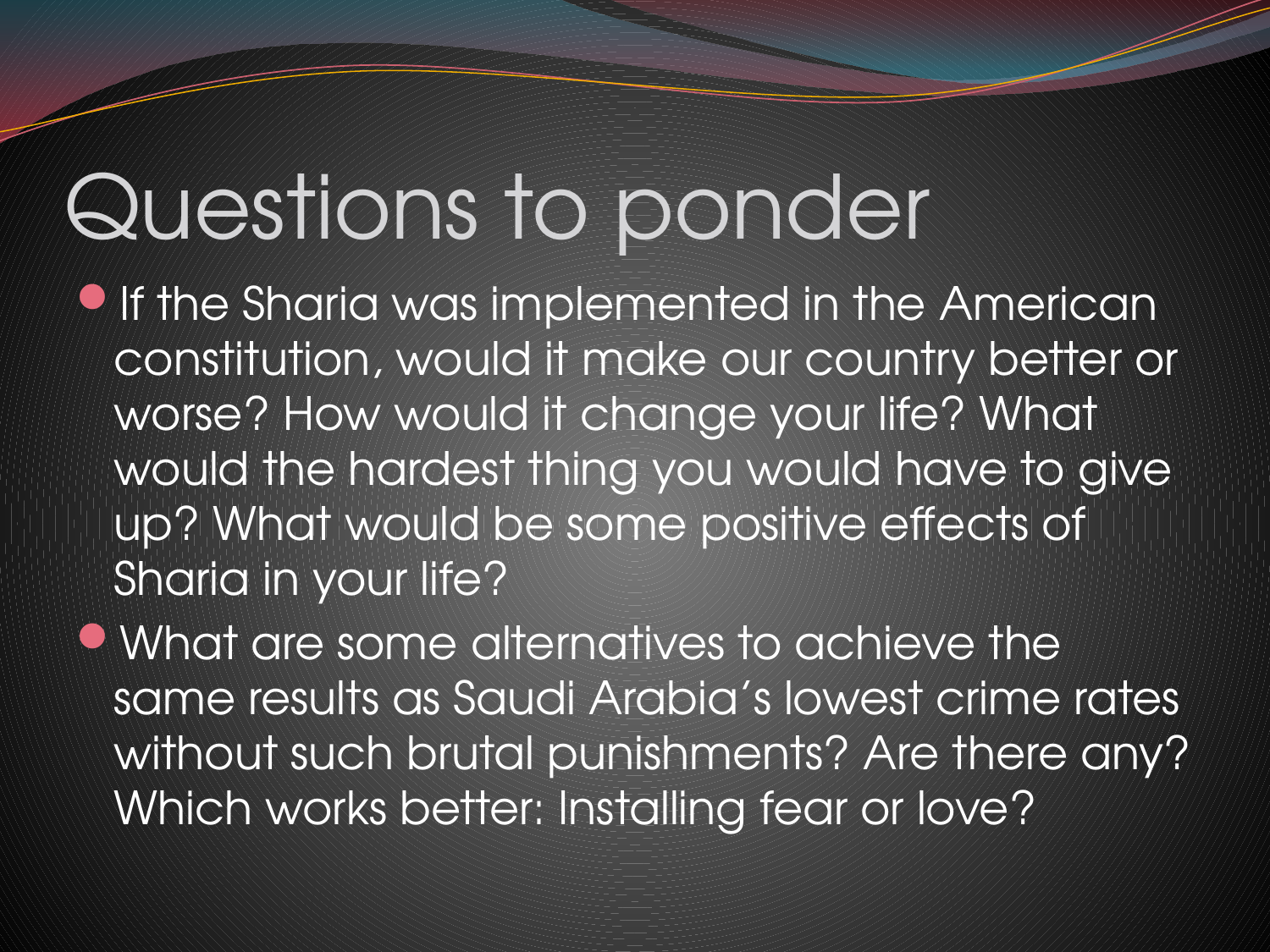

# Questions to ponder
If the Sharia was implemented in the American constitution, would it make our country better or worse? How would it change your life? What would the hardest thing you would have to give up? What would be some positive effects of Sharia in your life?
What are some alternatives to achieve the same results as Saudi Arabia’s lowest crime rates without such brutal punishments? Are there any? Which works better: Installing fear or love?